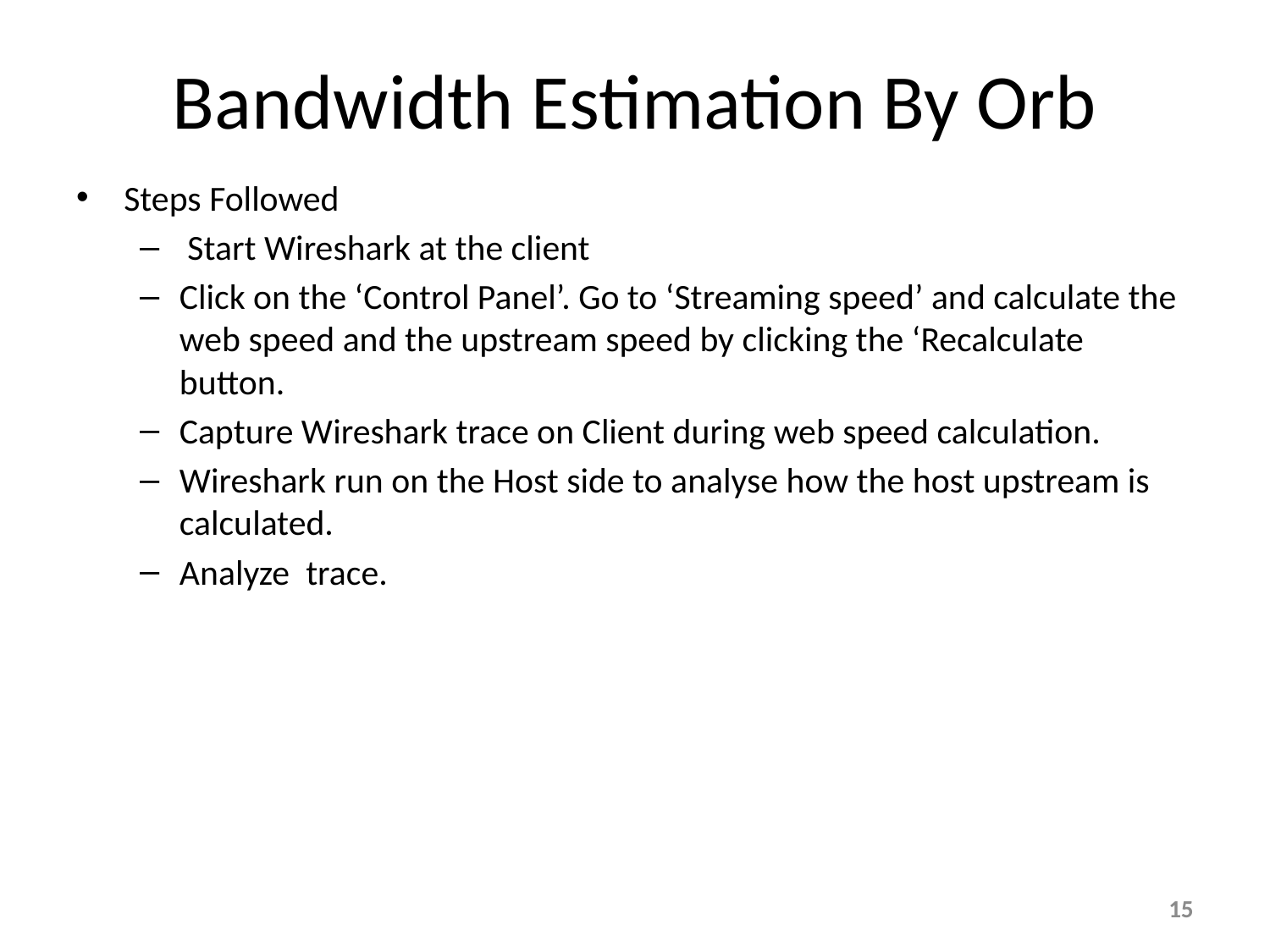

# Bandwidth Estimation By Orb
Steps Followed
 Start Wireshark at the client
Click on the ‘Control Panel’. Go to ‘Streaming speed’ and calculate the web speed and the upstream speed by clicking the ‘Recalculate button.
Capture Wireshark trace on Client during web speed calculation.
Wireshark run on the Host side to analyse how the host upstream is calculated.
Analyze  trace.

15